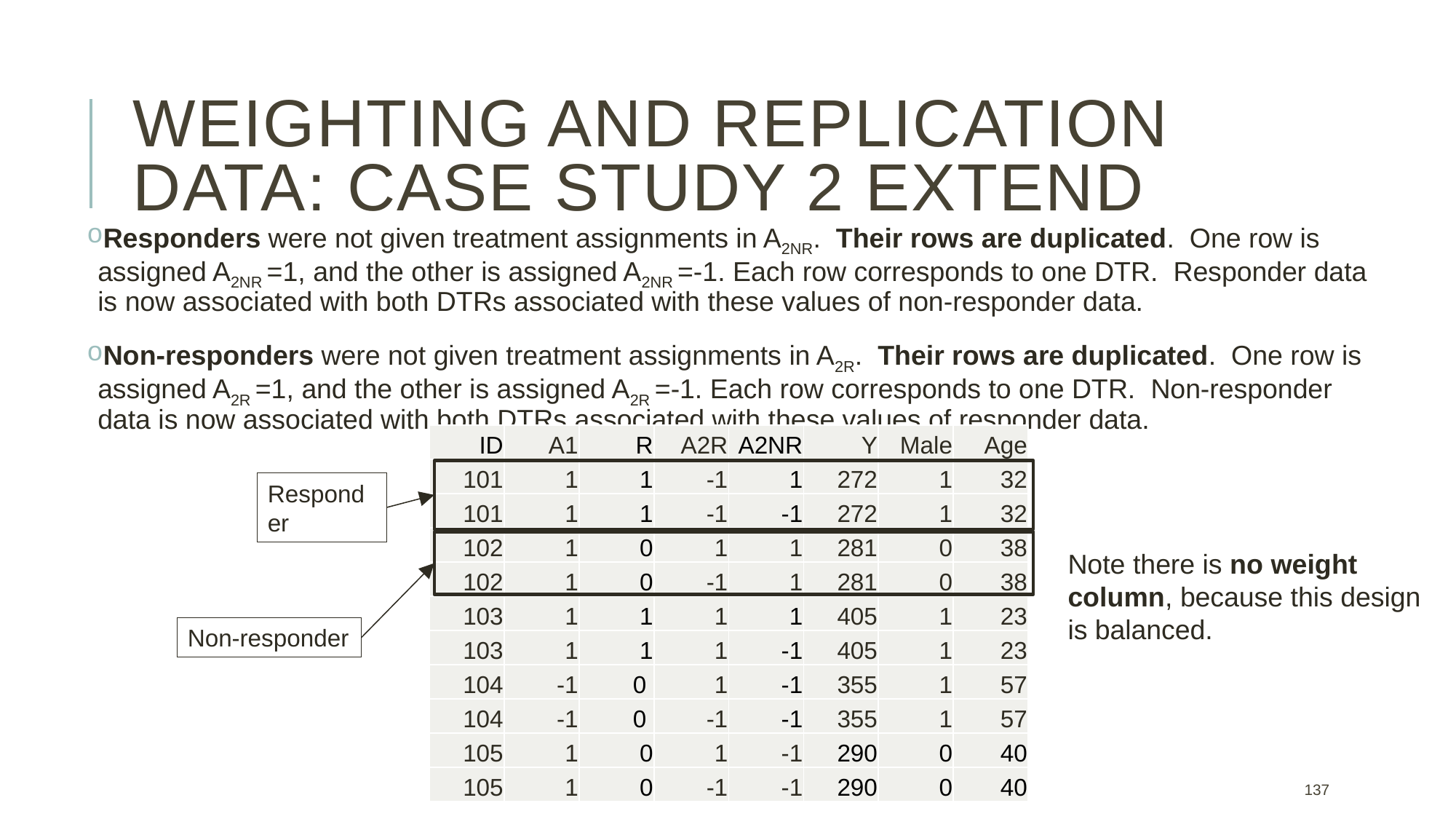

# weighting and replication DATA: CASE STUDY 2 EXTEND
Responders were not given treatment assignments in A2NR.  Their rows are duplicated.  One row is assigned A2NR =1, and the other is assigned A2NR =-1. Each row corresponds to one DTR.  Responder data is now associated with both DTRs associated with these values of non-responder data.
Non-responders were not given treatment assignments in A2R.  Their rows are duplicated.  One row is assigned A2R =1, and the other is assigned A2R =-1. Each row corresponds to one DTR.  Non-responder data is now associated with both DTRs associated with these values of responder data.
| ID | A1 | R | A2R | A2NR | Y | Male | Age |
| --- | --- | --- | --- | --- | --- | --- | --- |
| 101 | 1 | 1 | -1 | 1 | 272 | 1 | 32 |
| 101 | 1 | 1 | -1 | -1 | 272 | 1 | 32 |
| 102 | 1 | 0 | 1 | 1 | 281 | 0 | 38 |
| 102 | 1 | 0 | -1 | 1 | 281 | 0 | 38 |
| 103 | 1 | 1 | 1 | 1 | 405 | 1 | 23 |
| 103 | 1 | 1 | 1 | -1 | 405 | 1 | 23 |
| 104 | -1 | 0 | 1 | -1 | 355 | 1 | 57 |
| 104 | -1 | 0 | -1 | -1 | 355 | 1 | 57 |
| 105 | 1 | 0 | 1 | -1 | 290 | 0 | 40 |
| 105 | 1 | 0 | -1 | -1 | 290 | 0 | 40 |

Responder

Note there is no weight column, because this design is balanced.
Non-responder
137